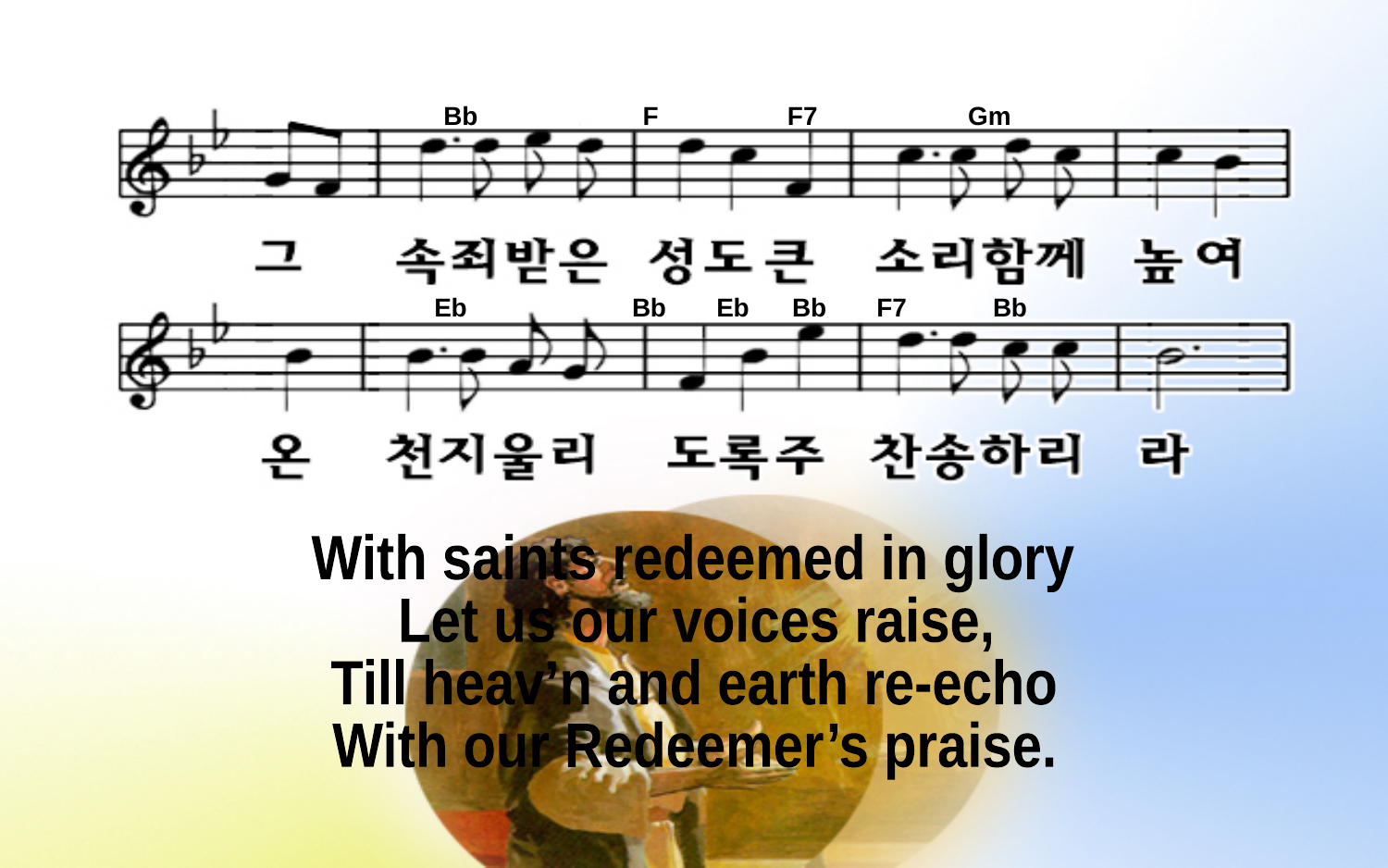

Bb                       F                  F7                     Gm
Eb                       Bb       Eb      Bb       F7            Bb
With saints redeemed in glory
Let us our voices raise,
Till heav’n and earth re-echo
With our Redeemer’s praise.